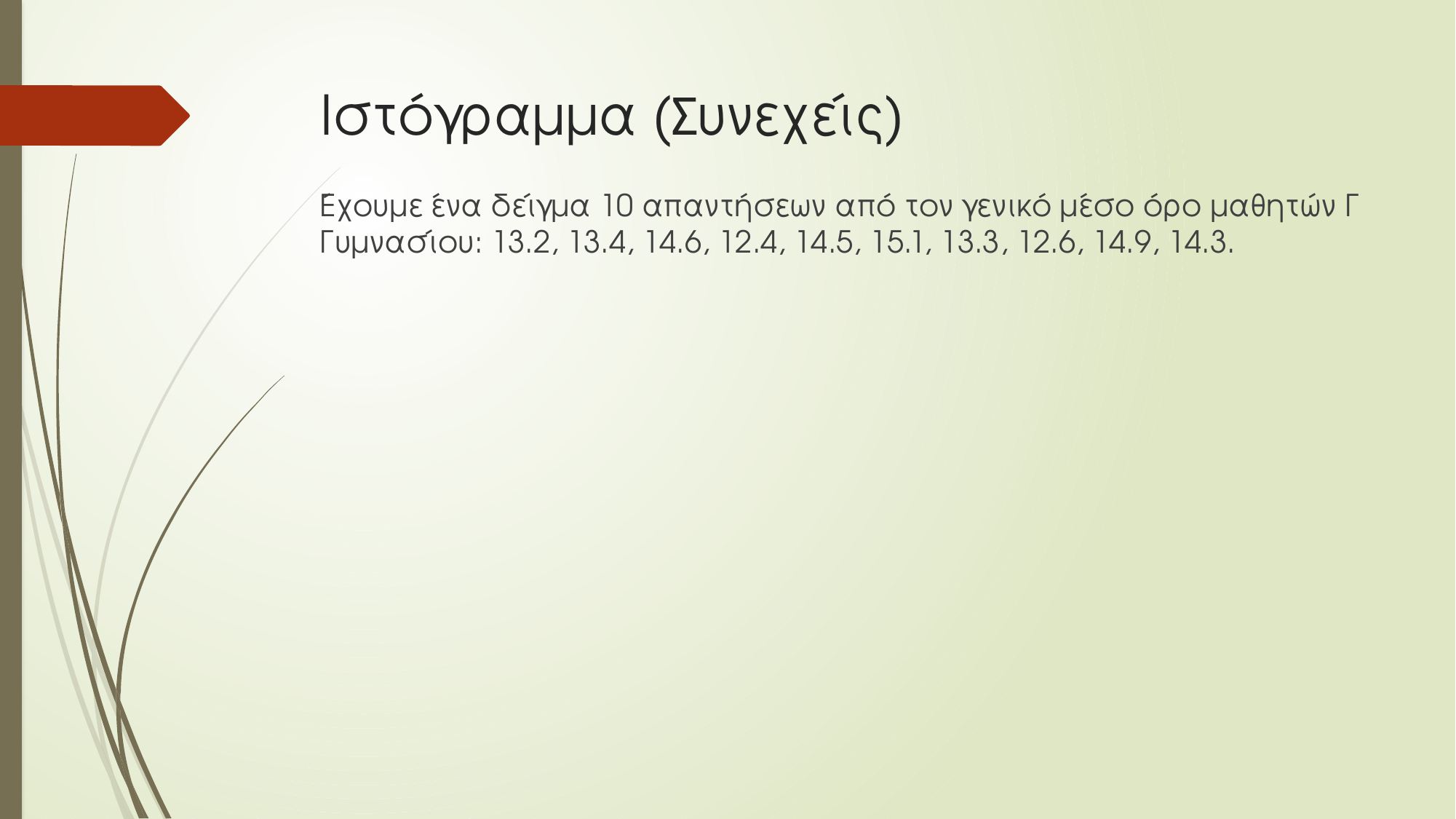

# Ιστόγραμμα (Συνεχείς)
Έχουμε ένα δείγμα 10 απαντήσεων από τον γενικό μέσο όρο μαθητών Γ Γυμνασίου: 13.2, 13.4, 14.6, 12.4, 14.5, 15.1, 13.3, 12.6, 14.9, 14.3.